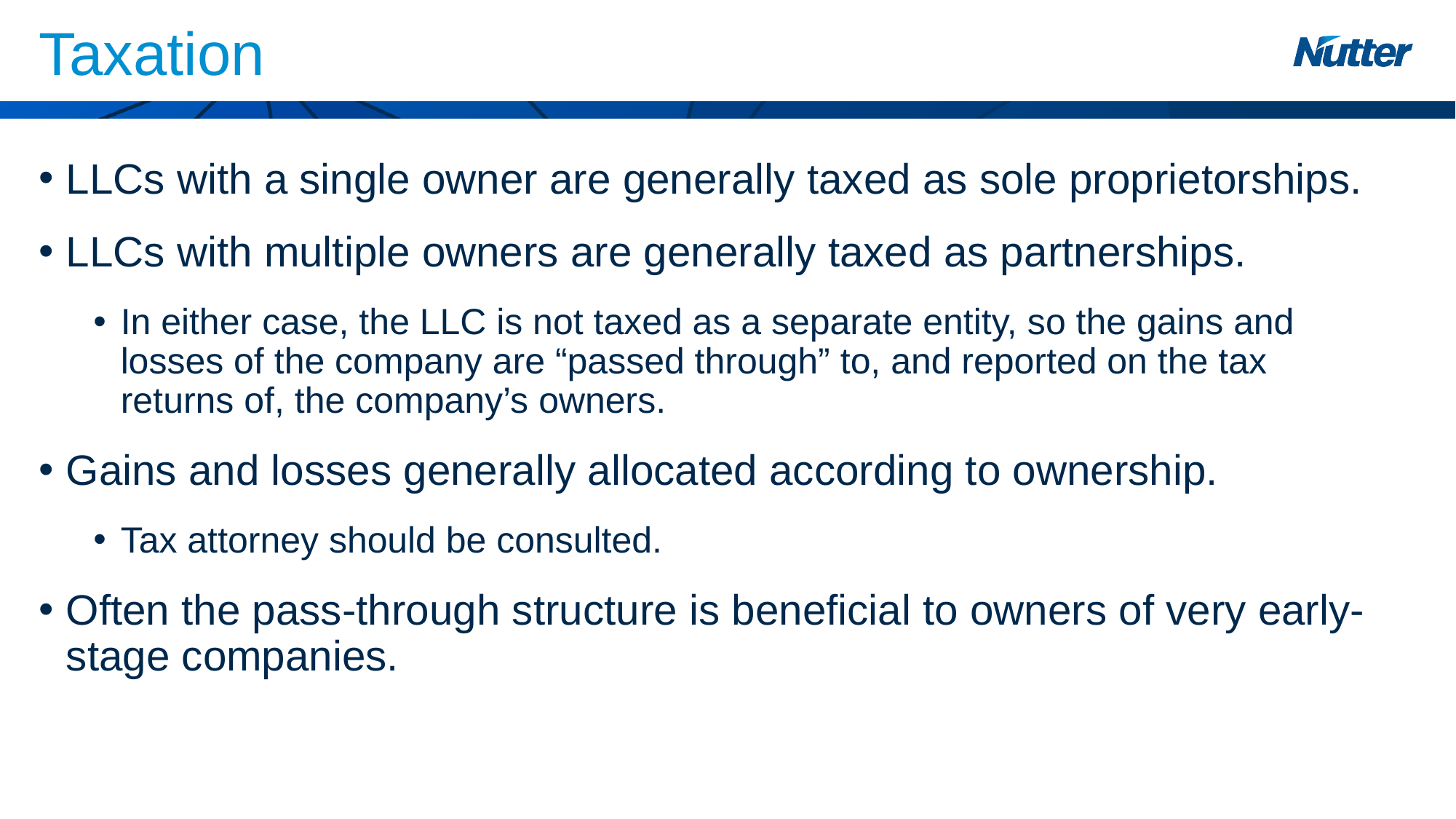

# Taxation
LLCs with a single owner are generally taxed as sole proprietorships.
LLCs with multiple owners are generally taxed as partnerships.
In either case, the LLC is not taxed as a separate entity, so the gains and losses of the company are “passed through” to, and reported on the tax returns of, the company’s owners.
Gains and losses generally allocated according to ownership.
Tax attorney should be consulted.
Often the pass-through structure is beneficial to owners of very early-stage companies.